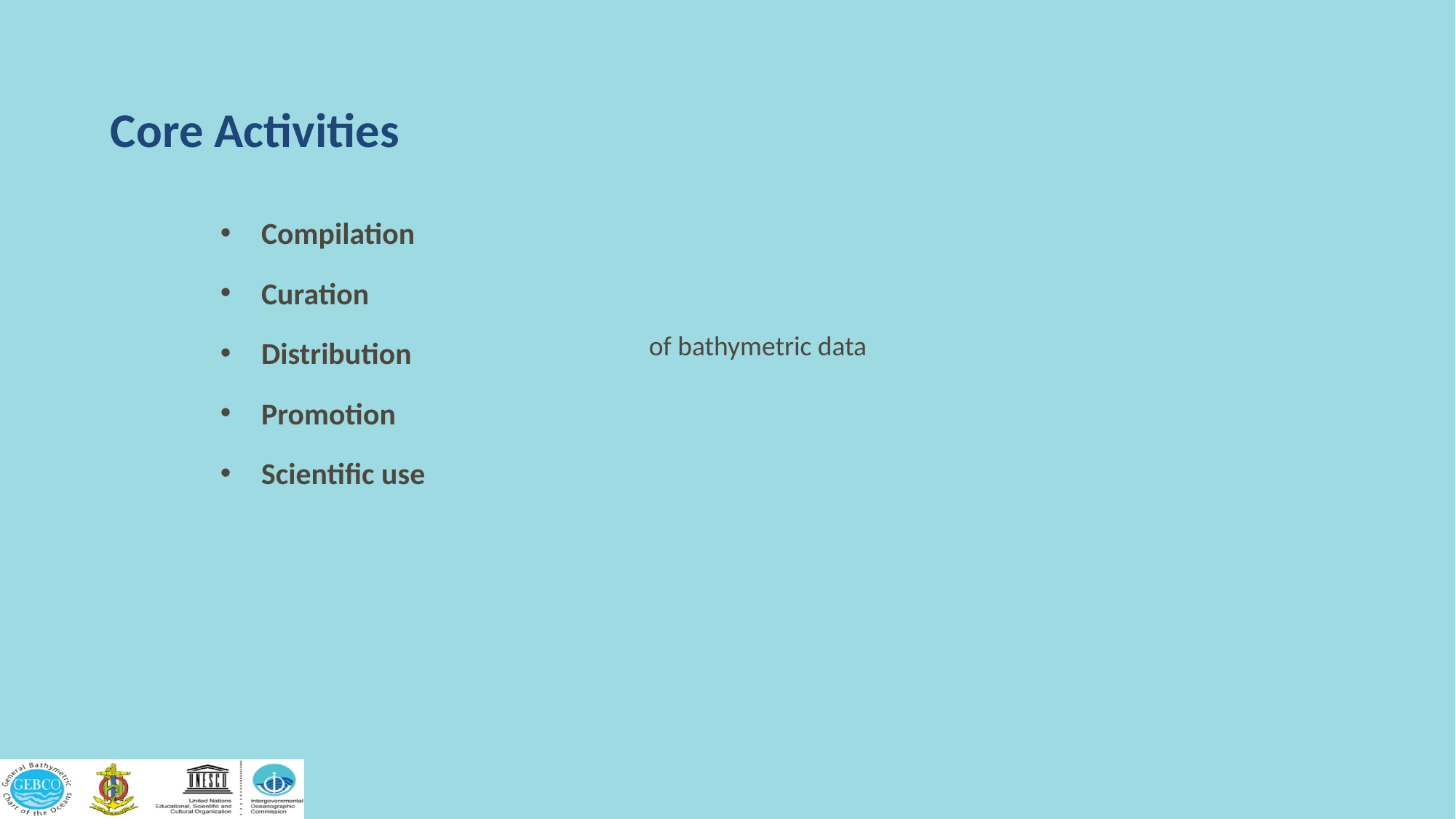

# Core Activities
Compilation
Curation
Distribution
Promotion
Scientific use
of bathymetric data